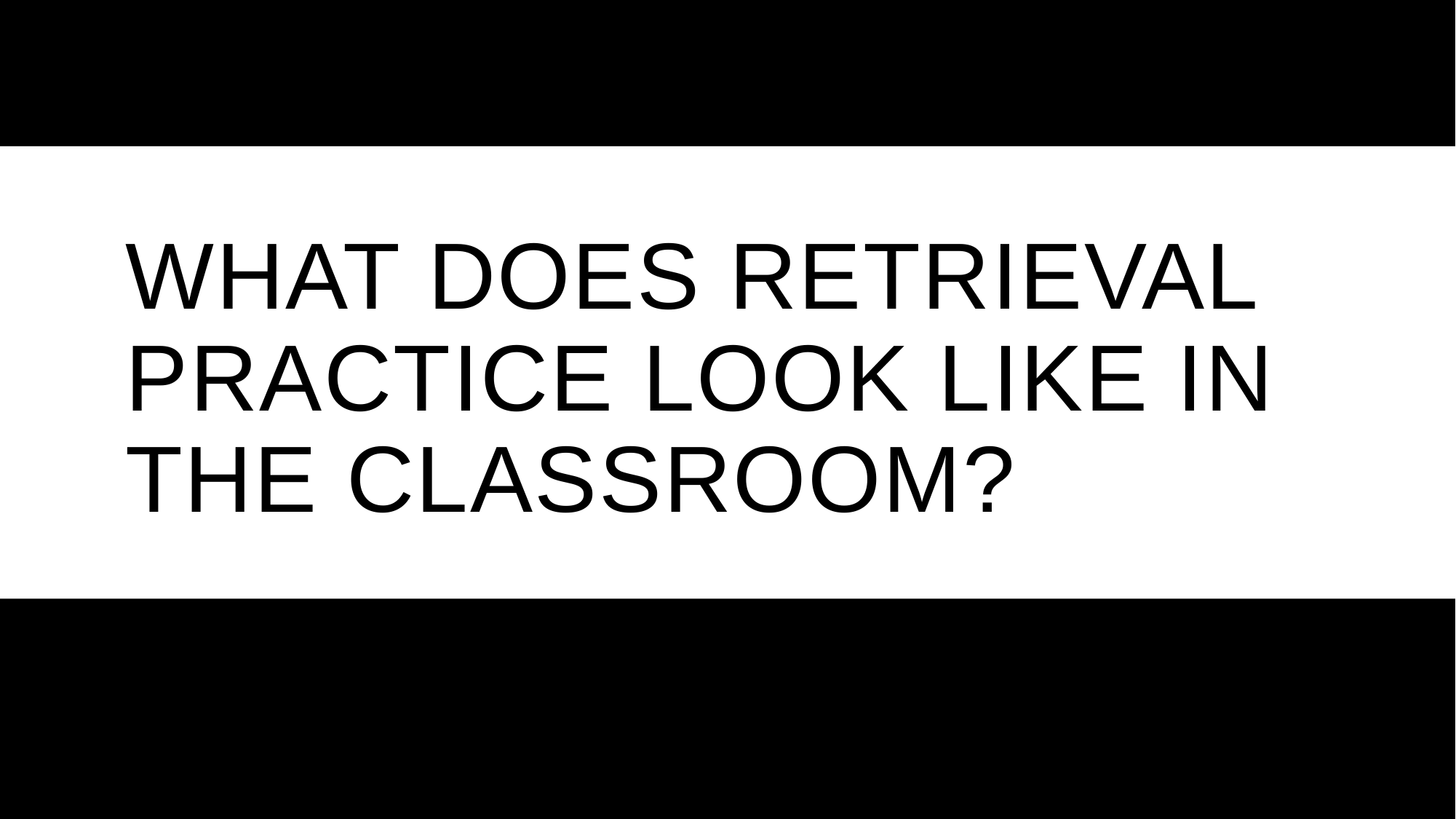

What does Retrieval Practice look like in the classroom?